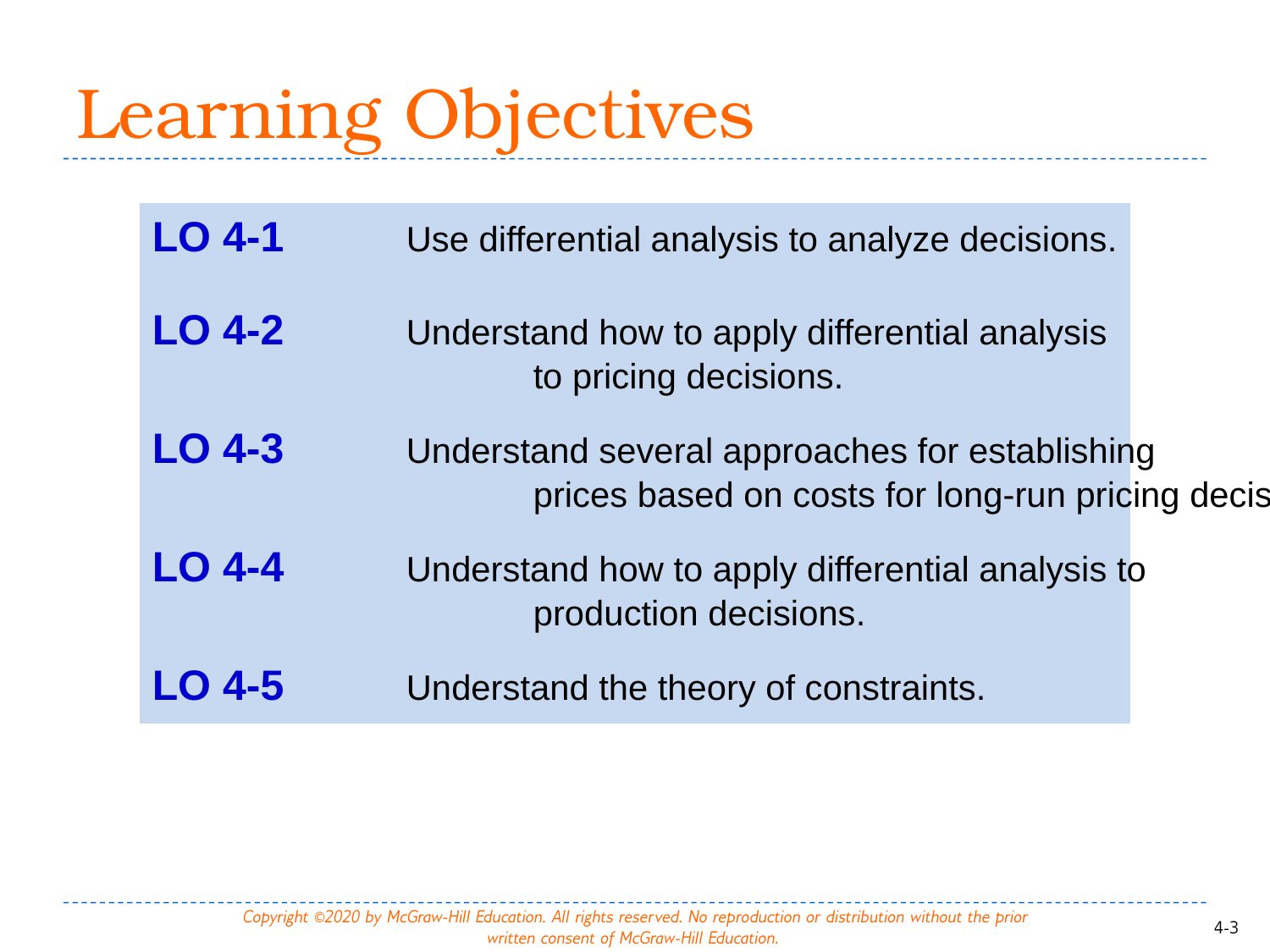

# Learning Objectives
LO 4-1 	Use differential analysis to analyze decisions.

LO 4-2 	Understand how to apply differential analysis
			to pricing decisions.
LO 4-3 	Understand several approaches for establishing
			prices based on costs for long-run pricing decisions.
LO 4-4 	Understand how to apply differential analysis to
			production decisions.
LO 4-5 	Understand the theory of constraints.